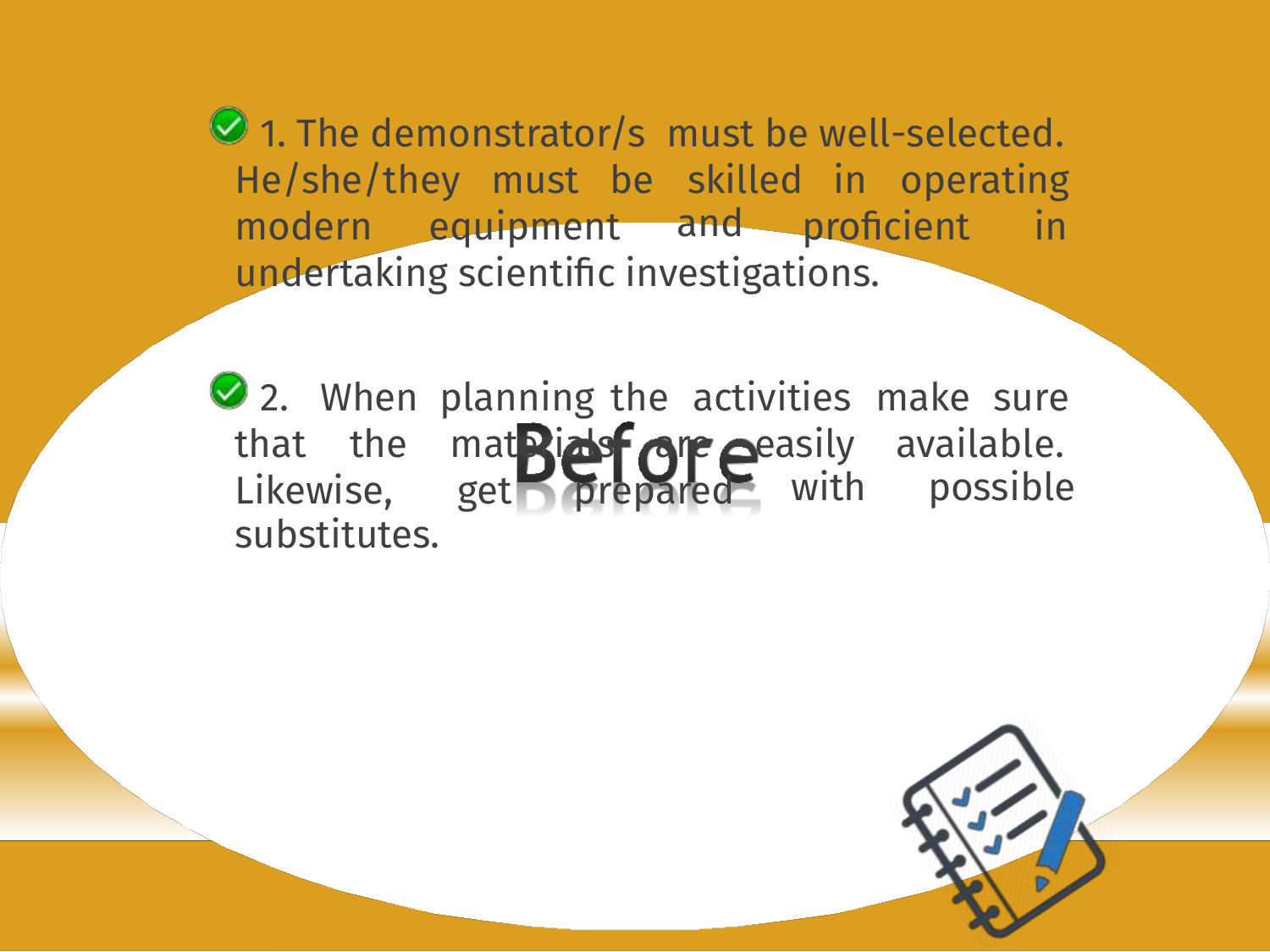

1. The demonstrator/s
must be well-selected.
He/she/they
must
be
skilled
and
in
operating
modern
equipment
proficient
in

undertaking scientific investigations.

2.	When
planning
the
activities
make
sure

that
the
materials
are
easily
with
available.
possible
Likewise,
substitutes.
get
prepared